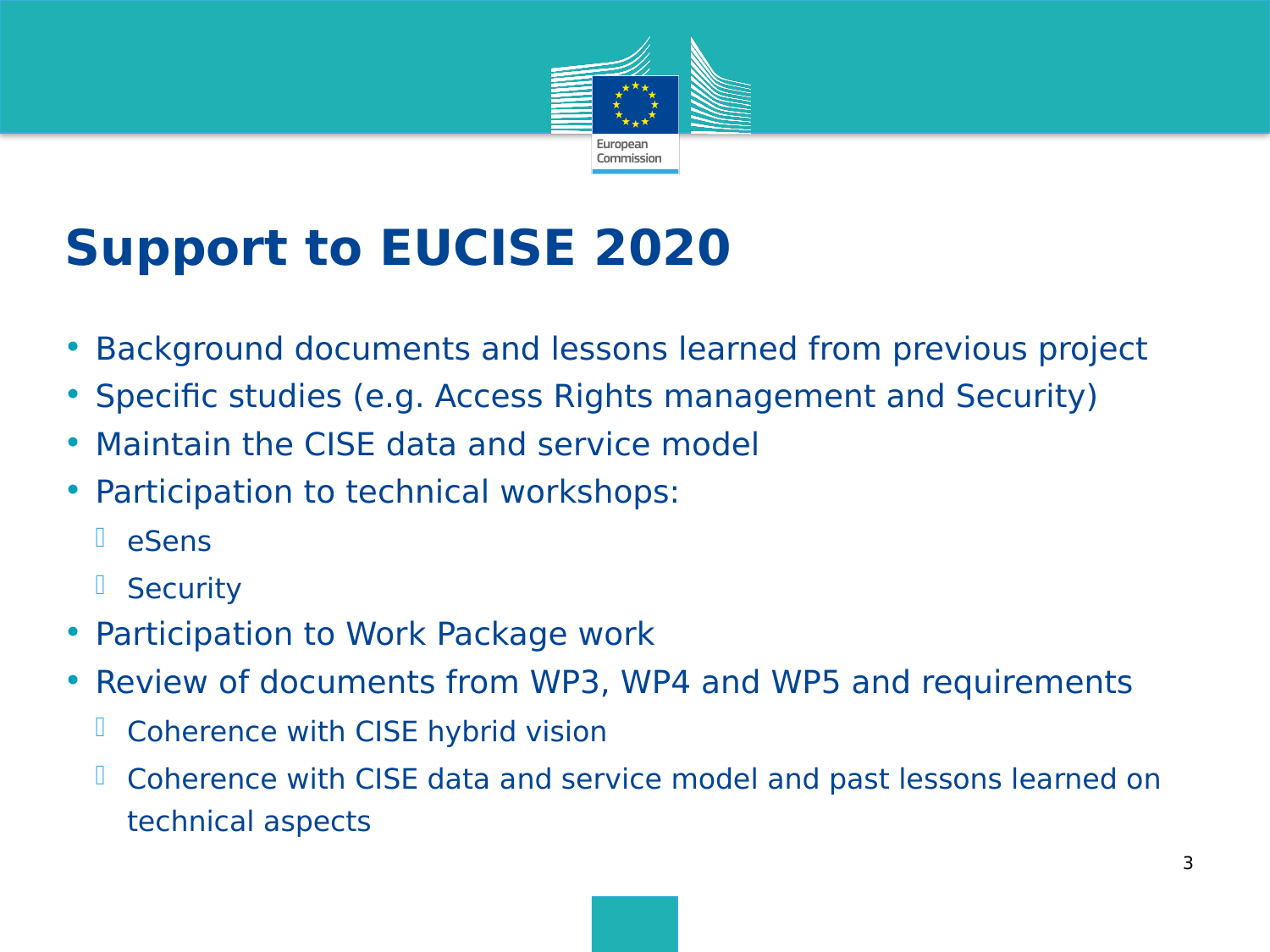

# Support to EUCISE 2020
Background documents and lessons learned from previous project
Specific studies (e.g. Access Rights management and Security)
Maintain the CISE data and service model
Participation to technical workshops:
eSens
Security
Participation to Work Package work
Review of documents from WP3, WP4 and WP5 and requirements
Coherence with CISE hybrid vision
Coherence with CISE data and service model and past lessons learned on technical aspects
3